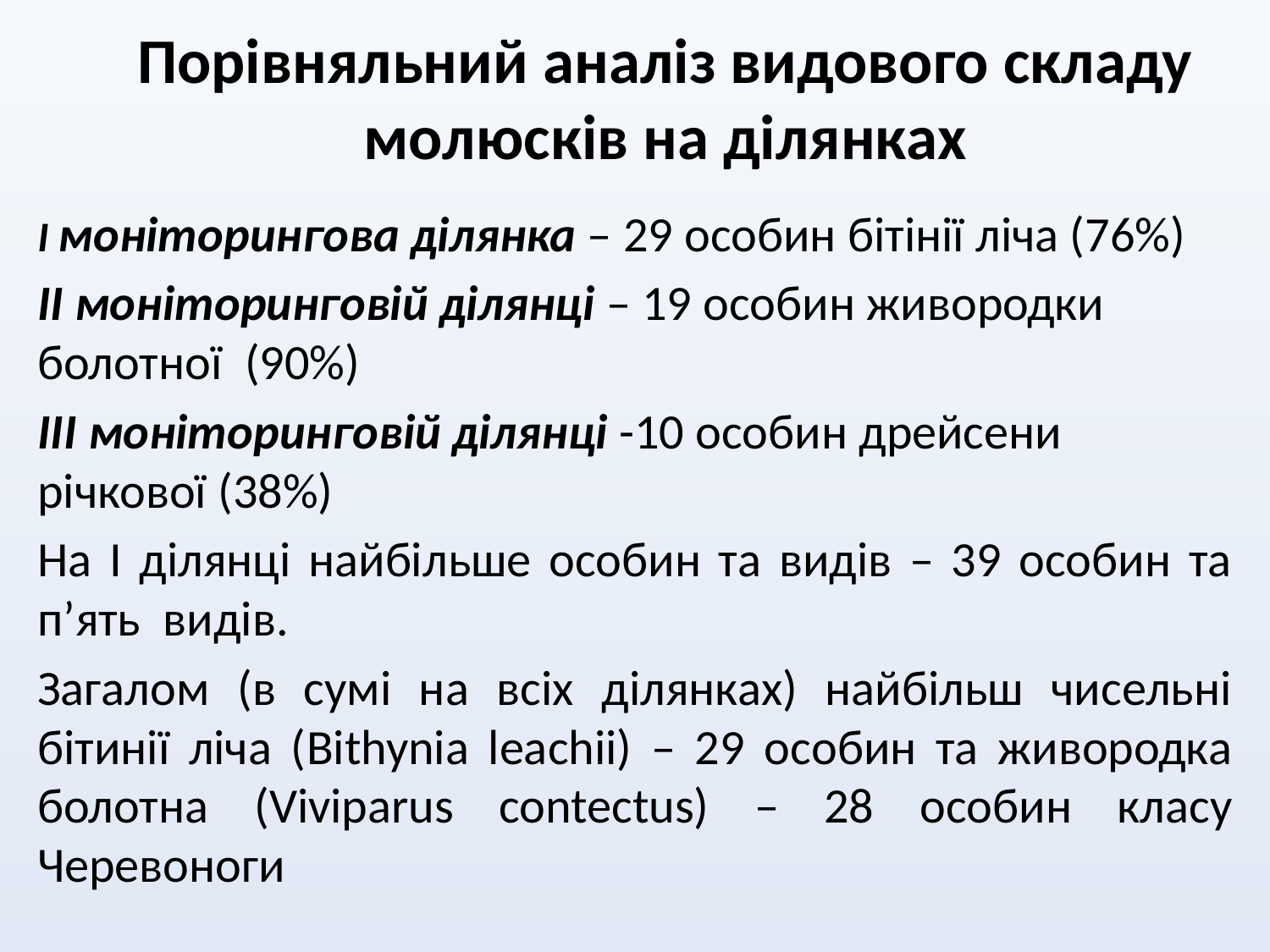

# Порівняльний аналіз видового складу молюсків на ділянках
І моніторингова ділянка – 29 особин бітінії ліча (76%)
ІІ моніторинговій ділянці – 19 особин живородки болотної  (90%)
ІІІ моніторинговій ділянці -10 особин дрейсени річкової (38%)
На І ділянці найбільше особин та видів – 39 особин та п’ять  видів.
Загалом (в сумі на всіх ділянках) найбільш чисельні бітинії ліча (Bithynia leachii) – 29 особин та живородка болотна (Viviparus contectus) – 28 особин класу Черевоноги